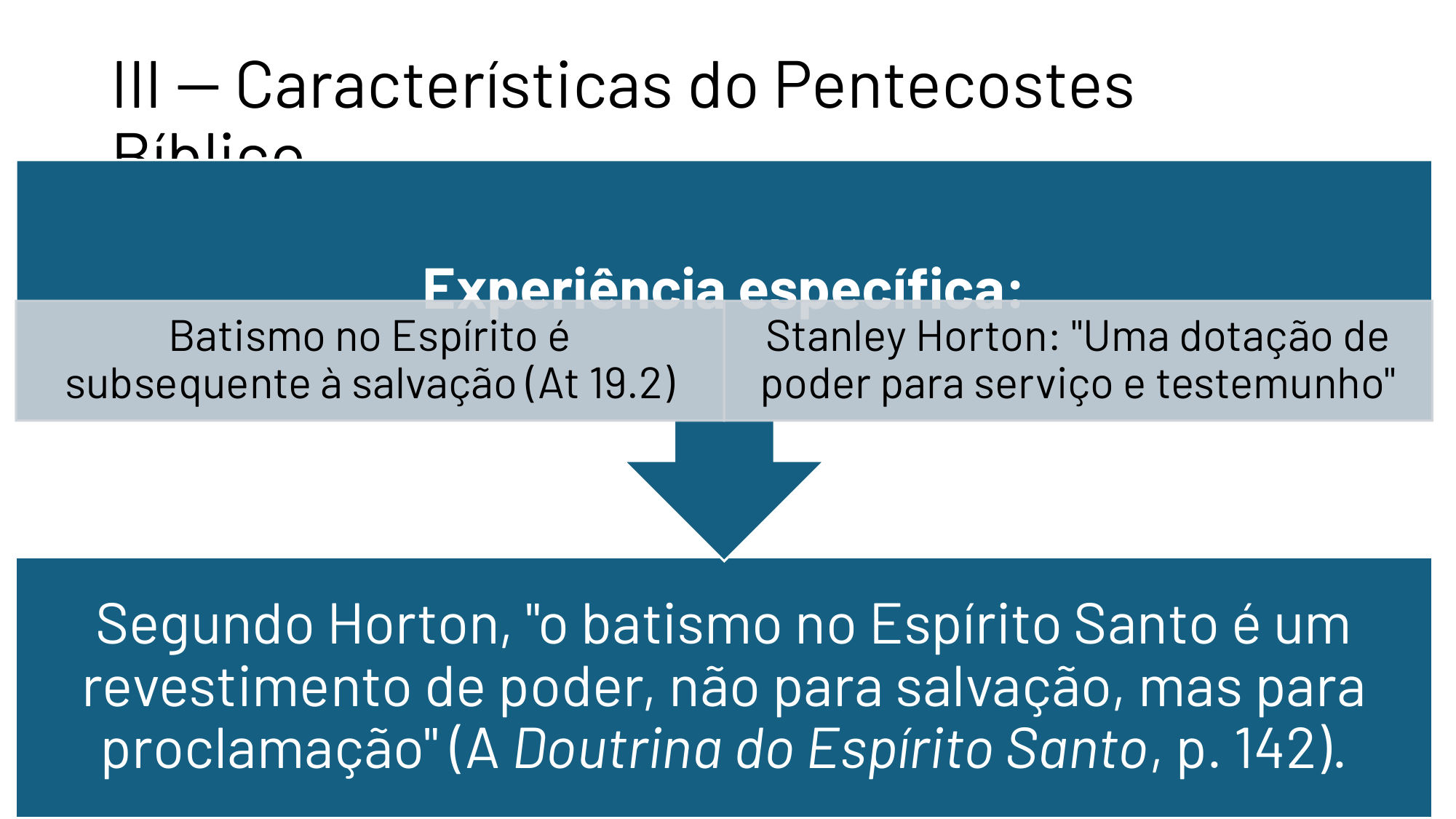

# III -- Características do Pentecostes Bíblico
Segundo Horton, "o batismo no Espírito Santo é um revestimento de poder, não para salvação, mas para proclamação" (A Doutrina do Espírito Santo, p. 142).
Experiência específica:
Batismo no Espírito é subsequente à salvação (At 19.2)
Stanley Horton: "Uma dotação de poder para serviço e testemunho"